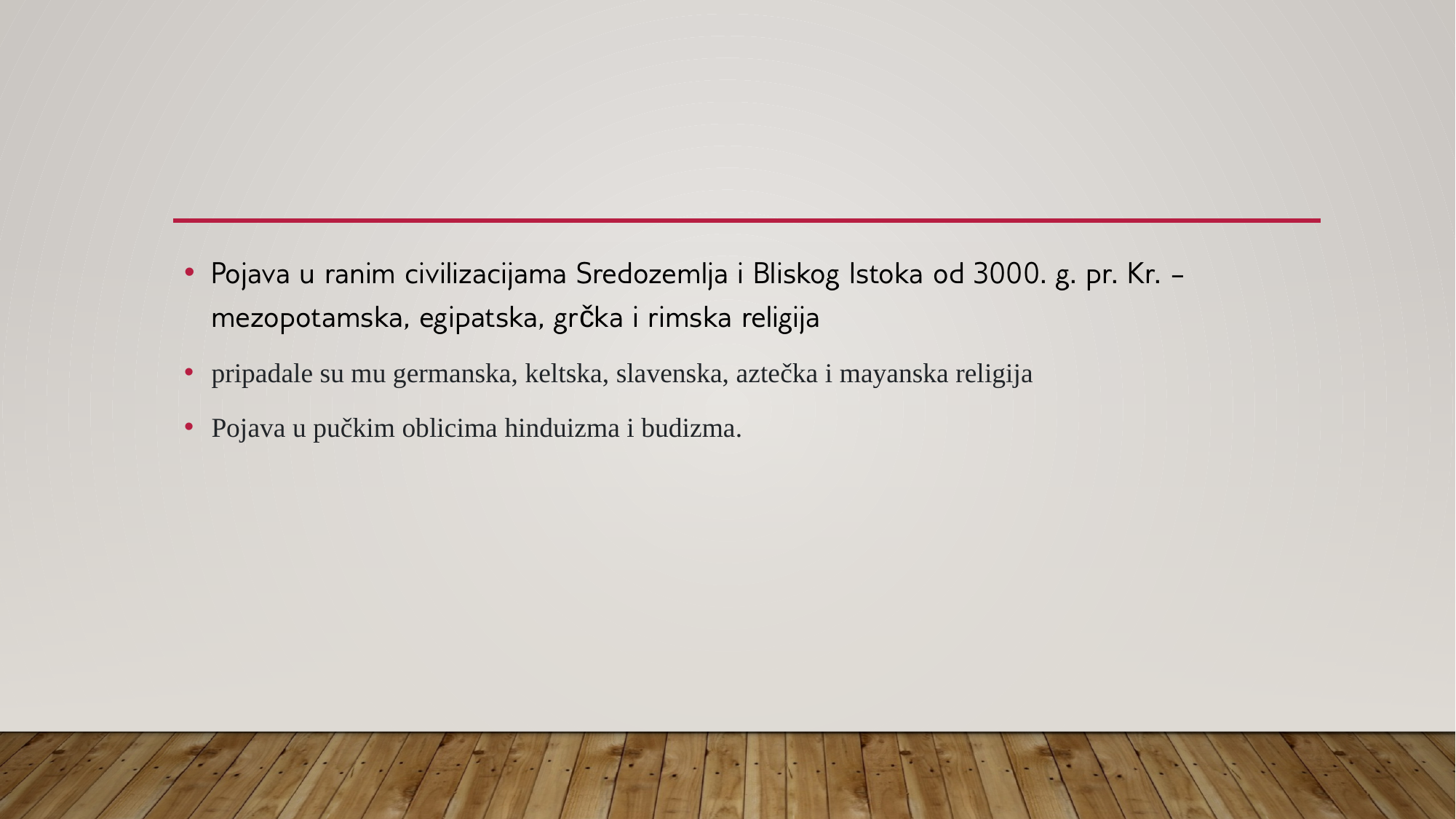

#
Pojava u ranim civilizacijama Sredozemlja i Bliskog Istoka od 3000. g. pr. Kr. – mezopotamska, egipatska, grčka i rimska religija
pripadale su mu germanska, keltska, slavenska, aztečka i mayanska religija
Pojava u pučkim oblicima hinduizma i budizma.